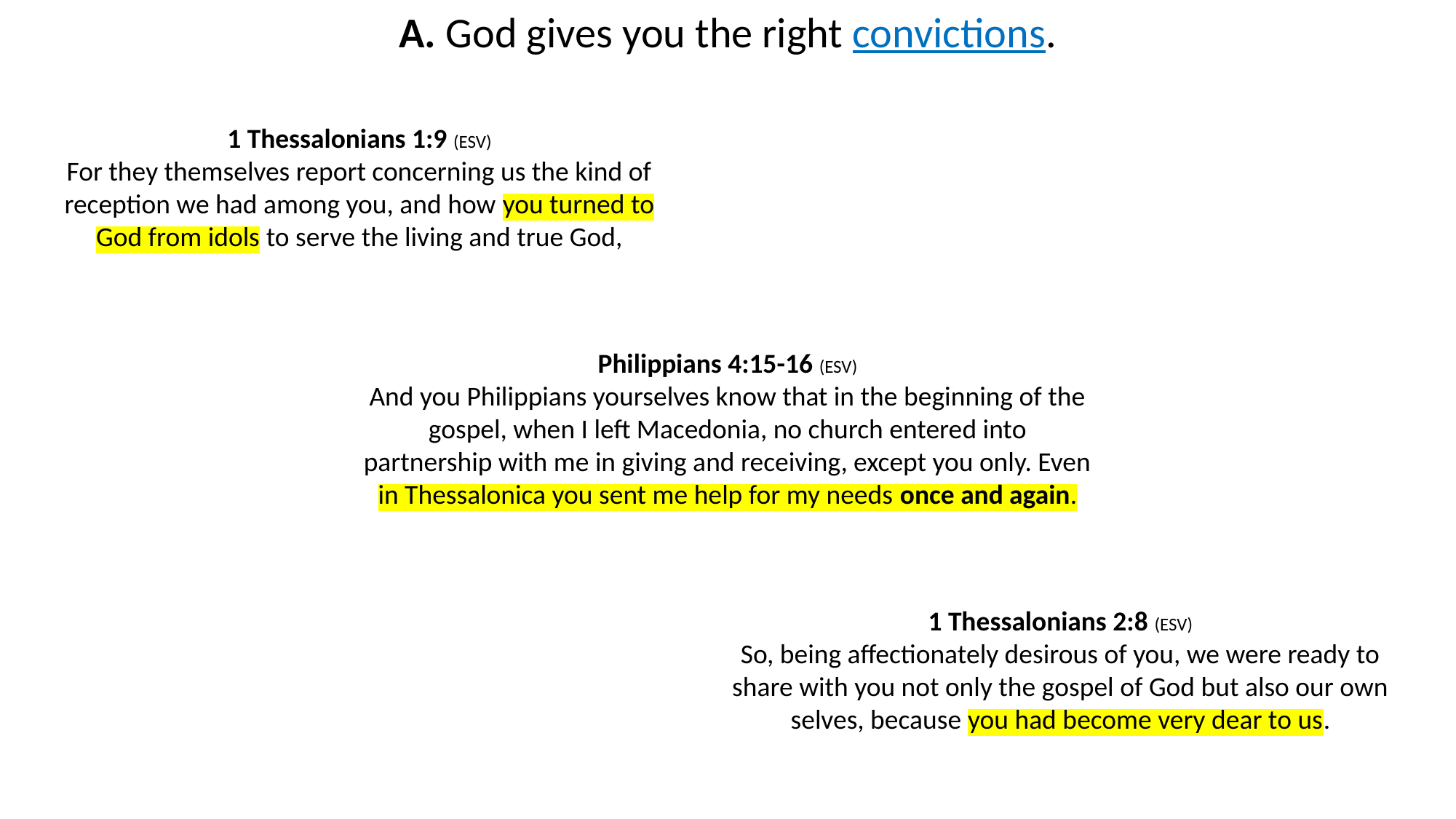

A. God gives you the right convictions.
1 Thessalonians 1:9 (ESV)
For they themselves report concerning us the kind of reception we had among you, and how you turned to God from idols to serve the living and true God,
Philippians 4:15-16 (ESV)
And you Philippians yourselves know that in the beginning of the gospel, when I left Macedonia, no church entered into partnership with me in giving and receiving, except you only. Even in Thessalonica you sent me help for my needs once and again.
1 Thessalonians 2:8 (ESV)
So, being affectionately desirous of you, we were ready to share with you not only the gospel of God but also our own selves, because you had become very dear to us.